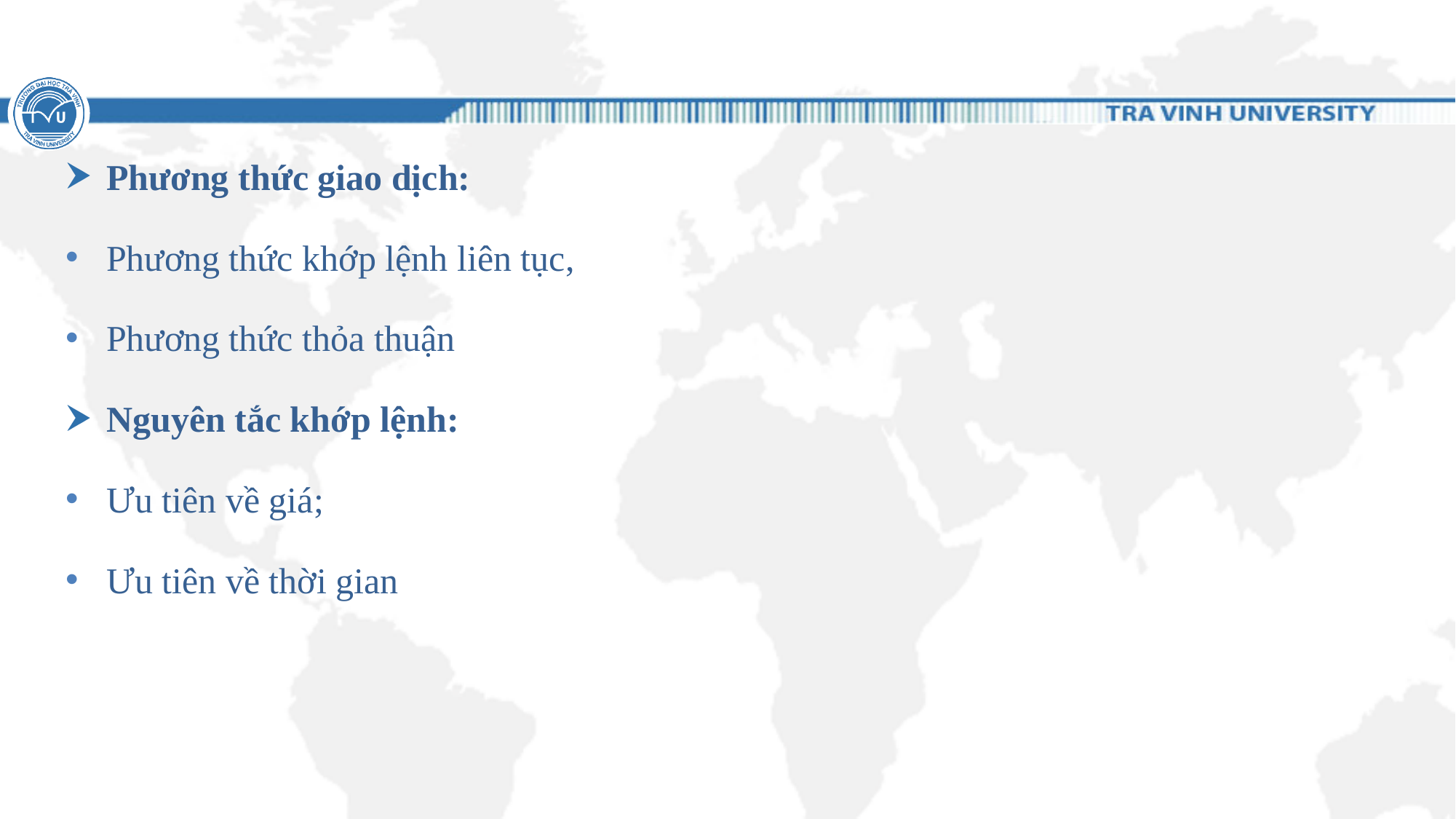

#
Phương thức giao dịch:
Phương thức khớp lệnh liên tục,
Phương thức thỏa thuận
Nguyên tắc khớp lệnh:
Ưu tiên về giá;
Ưu tiên về thời gian